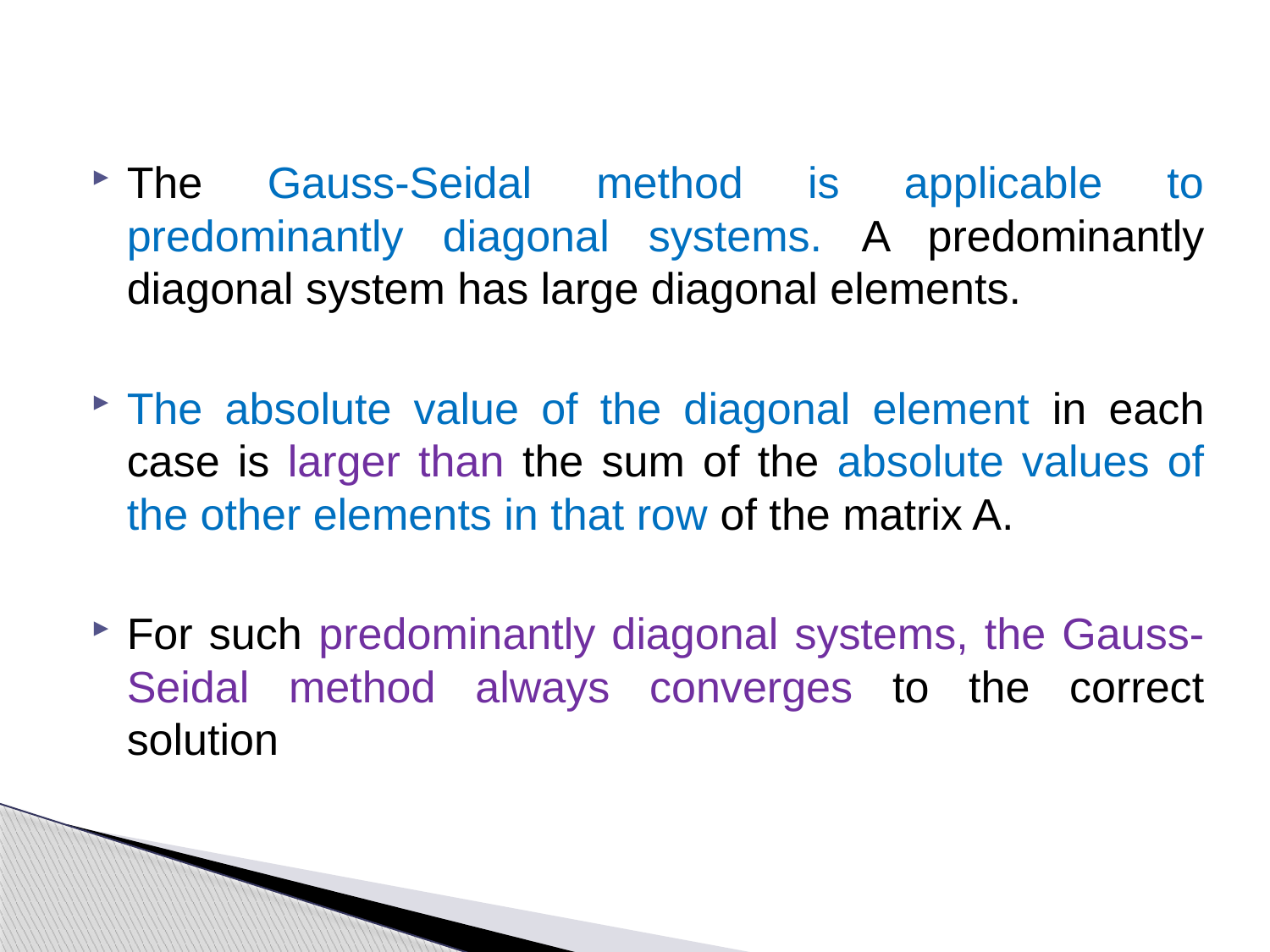

The Gauss-Seidal method is applicable to predominantly diagonal systems. A predominantly diagonal system has large diagonal elements.

The absolute value of the diagonal element in each case is larger than the sum of the absolute values of the other elements in that row of the matrix A.

For such predominantly diagonal systems, the Gauss-Seidal method always converges to the correct solution